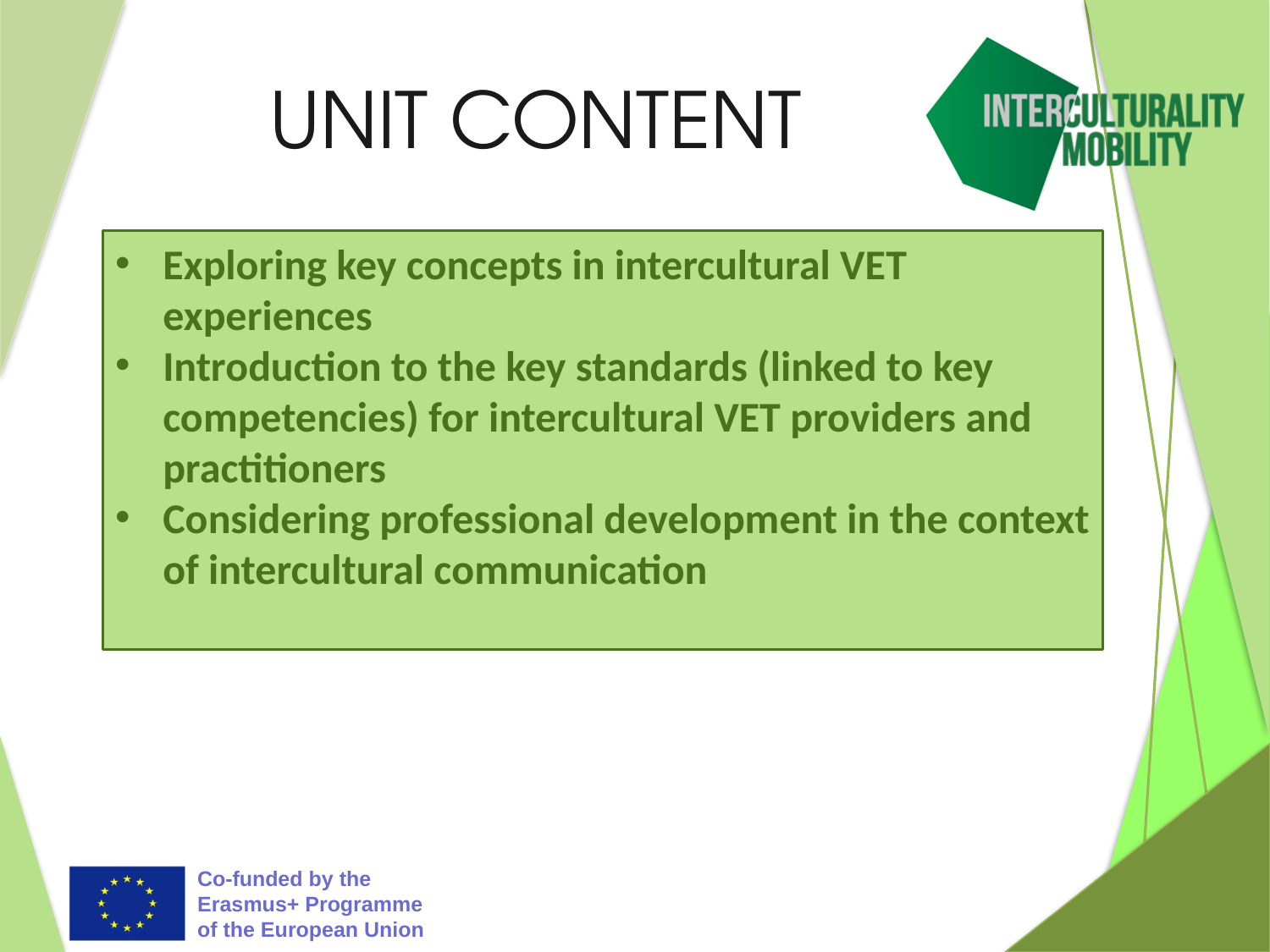

# UNIT CONTENT
Exploring key concepts in intercultural VET experiences
Introduction to the key standards (linked to key competencies) for intercultural VET providers and practitioners
Considering professional development in the context of intercultural communication